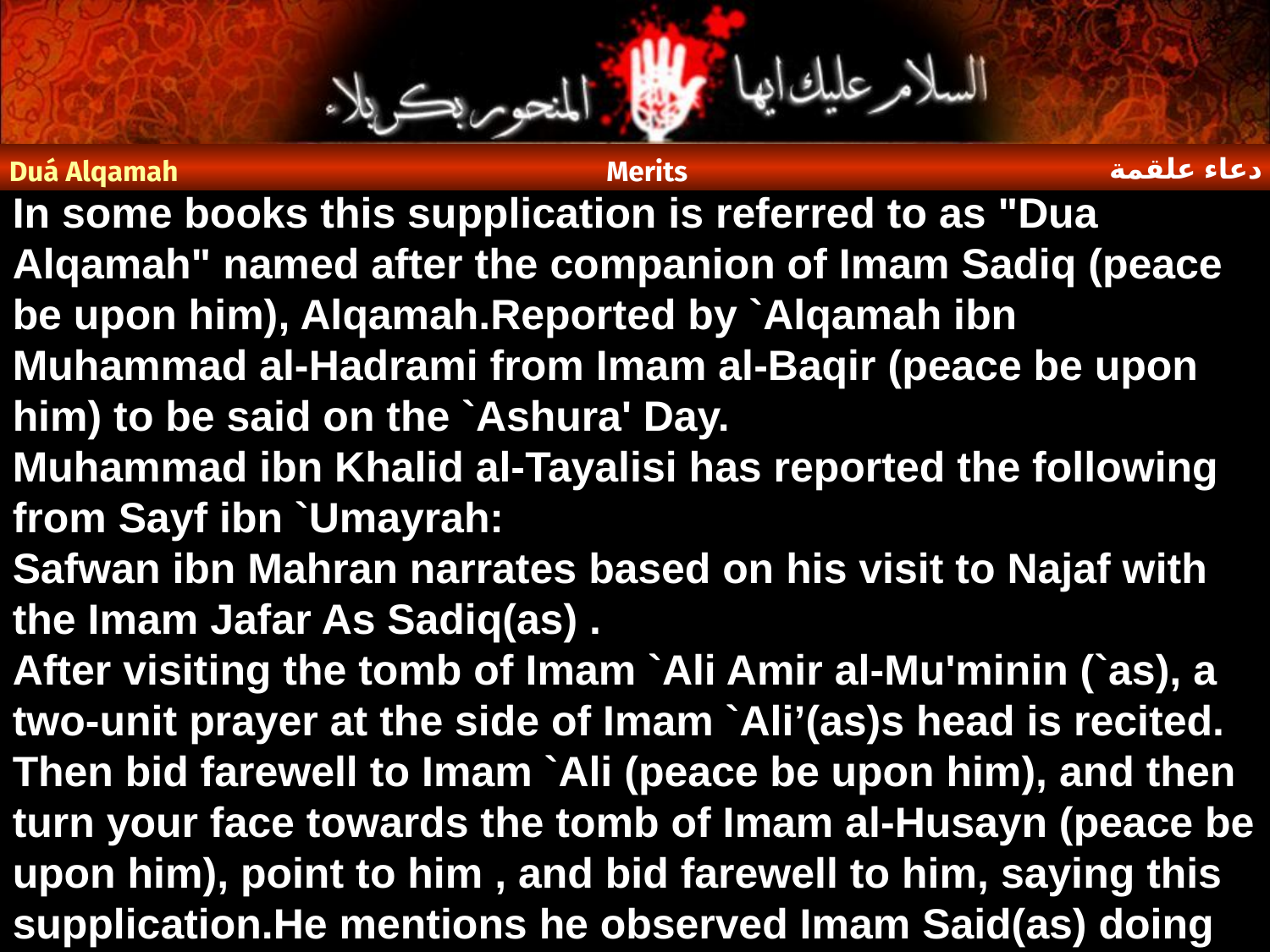

دعاء علقمة
Duá Alqamah
Merits
In some books this supplication is referred to as "Dua Alqamah" named after the companion of Imam Sadiq (peace be upon him), Alqamah.Reported by `Alqamah ibn Muhammad al-Hadrami from Imam al-Baqir (peace be upon him) to be said on the `Ashura' Day.
Muhammad ibn Khalid al-Tayalisi has reported the following from Sayf ibn `Umayrah:
Safwan ibn Mahran narrates based on his visit to Najaf with the Imam Jafar As Sadiq(as) .
After visiting the tomb of Imam `Ali Amir al-Mu'minin (`as), a two-unit prayer at the side of Imam `Ali’(as)s head is recited. Then bid farewell to Imam `Ali (peace be upon him), and then turn your face towards the tomb of Imam al-Husayn (peace be upon him), point to him , and bid farewell to him, saying this supplication.He mentions he observed Imam Said(as) doing the same. The Supplication is therefore called 'Safwan' in additon to Alqama.